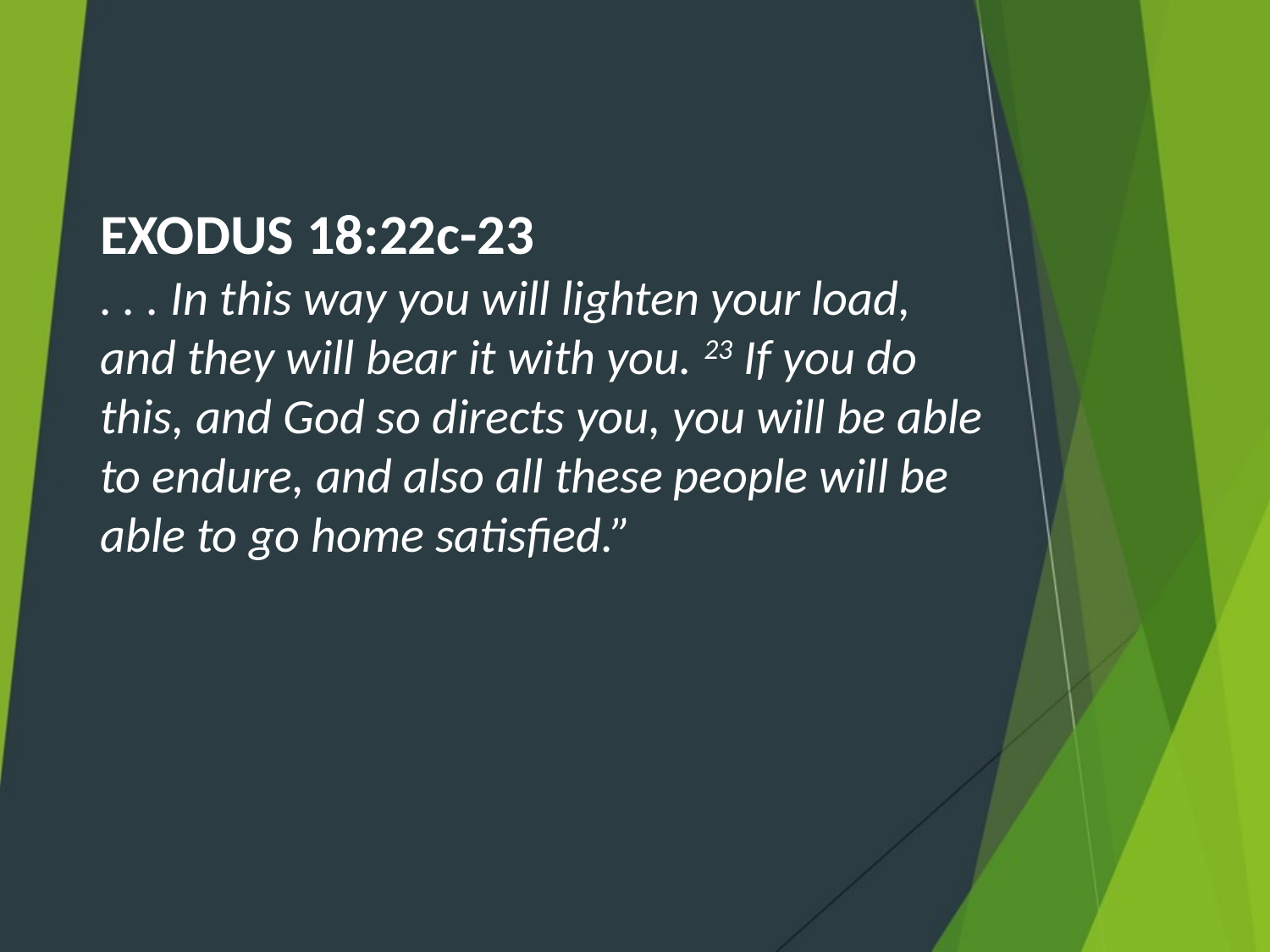

EXODUS 18:22c-23
. . . In this way you will lighten your load,
and they will bear it with you. 23 If you do
this, and God so directs you, you will be able
to endure, and also all these people will be
able to go home satisfied.”